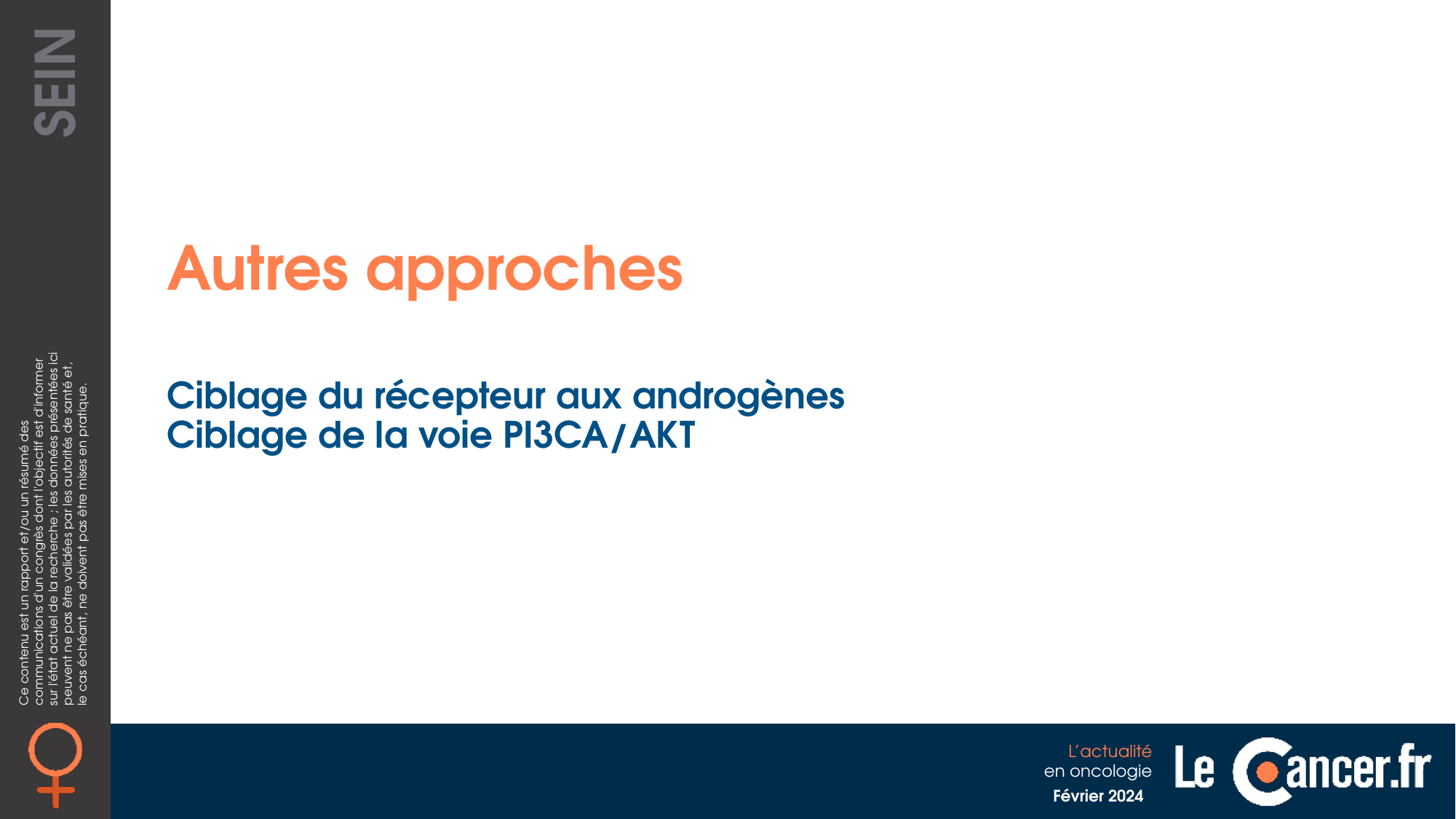

Autres approches
Ciblage du récepteur aux androgènes
Ciblage de la voie PI3CA/AKT

Février 2024